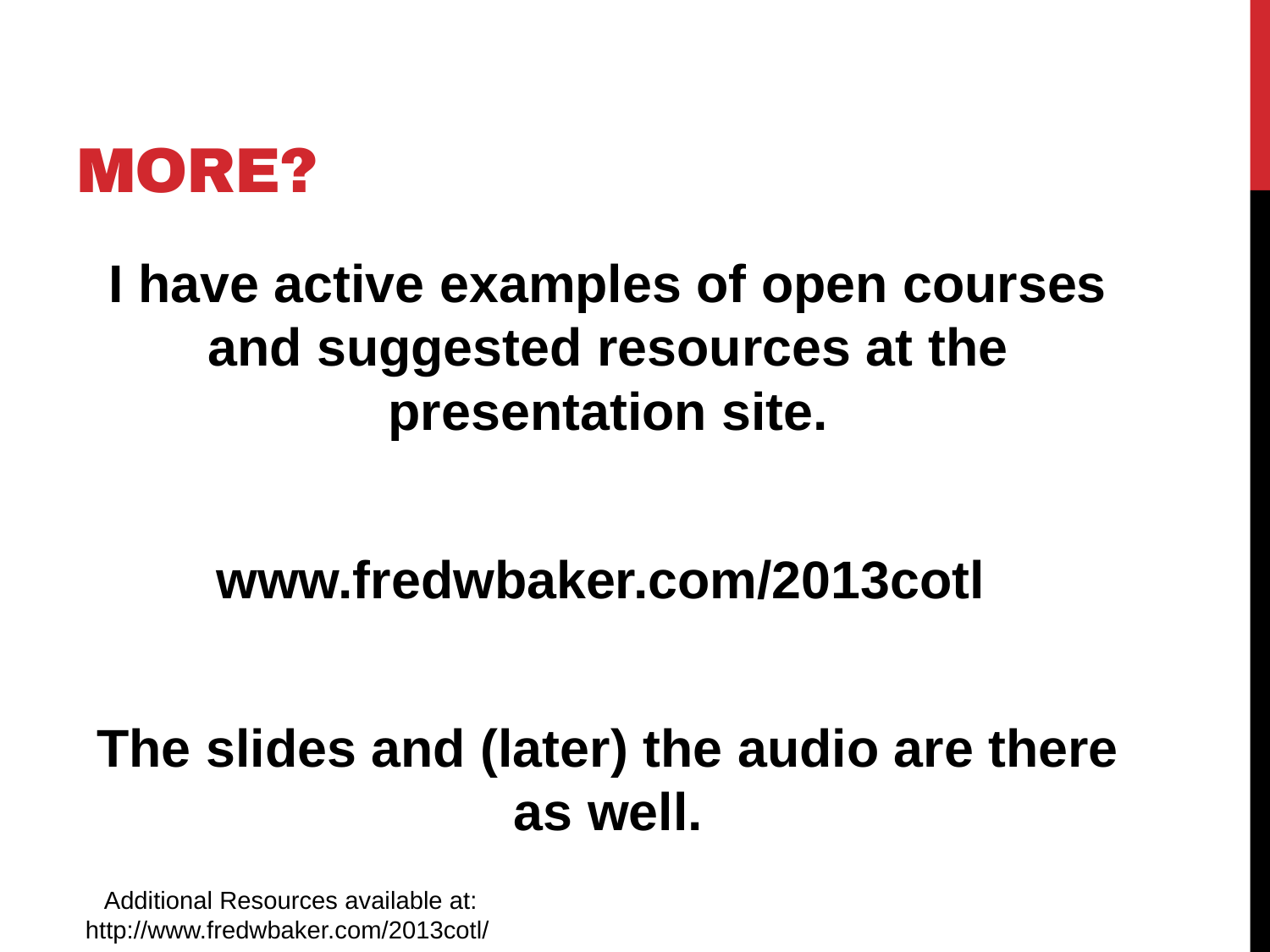

# More?
I have active examples of open courses and suggested resources at the presentation site.

www.fredwbaker.com/2013cotl

The slides and (later) the audio are there as well.

Additional Resources available at: http://www.fredwbaker.com/2013cotl/